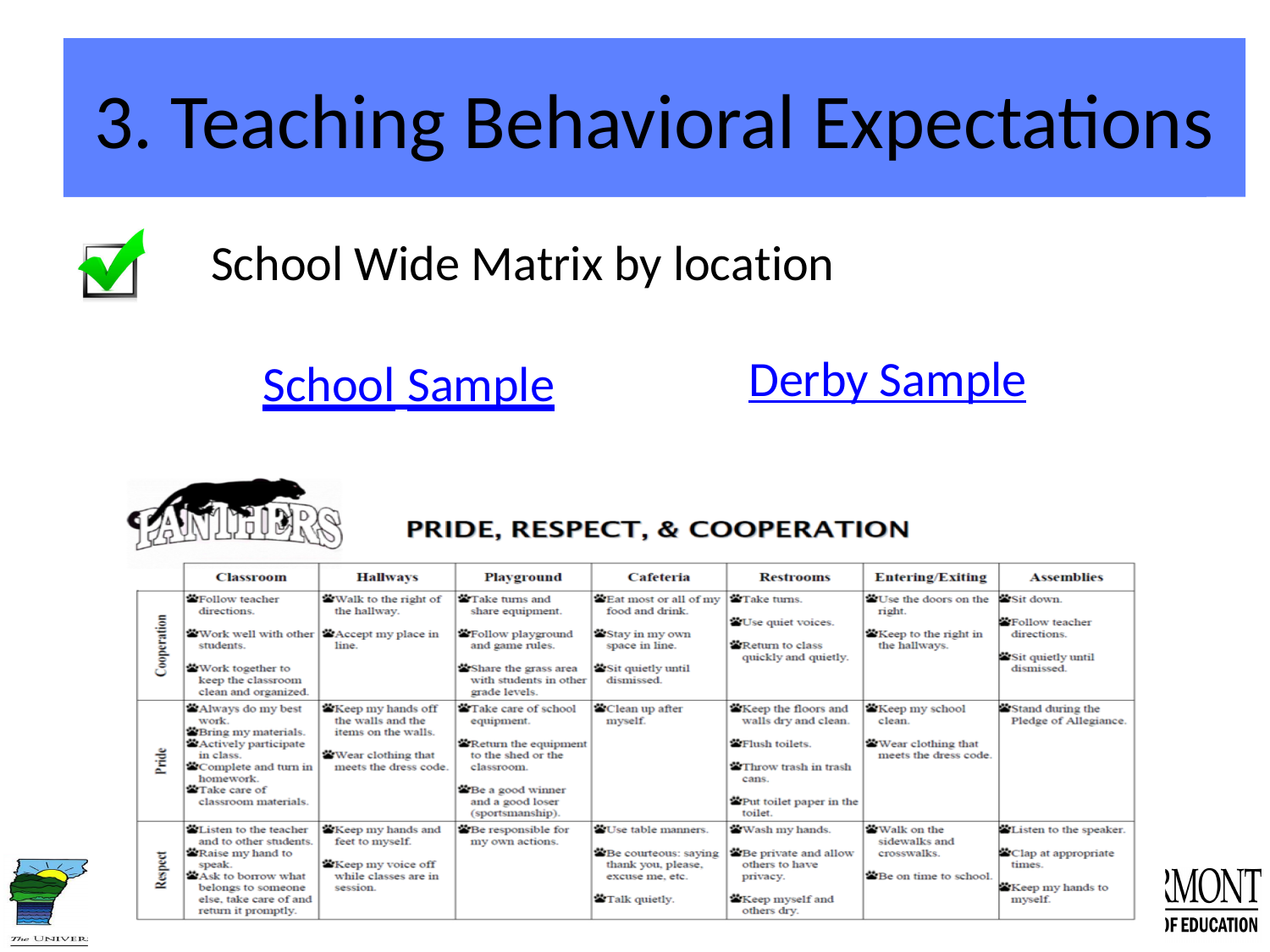

# 3. Teaching Behavioral Expectations

School Wide Matrix by location
Derby Sample
School Sample